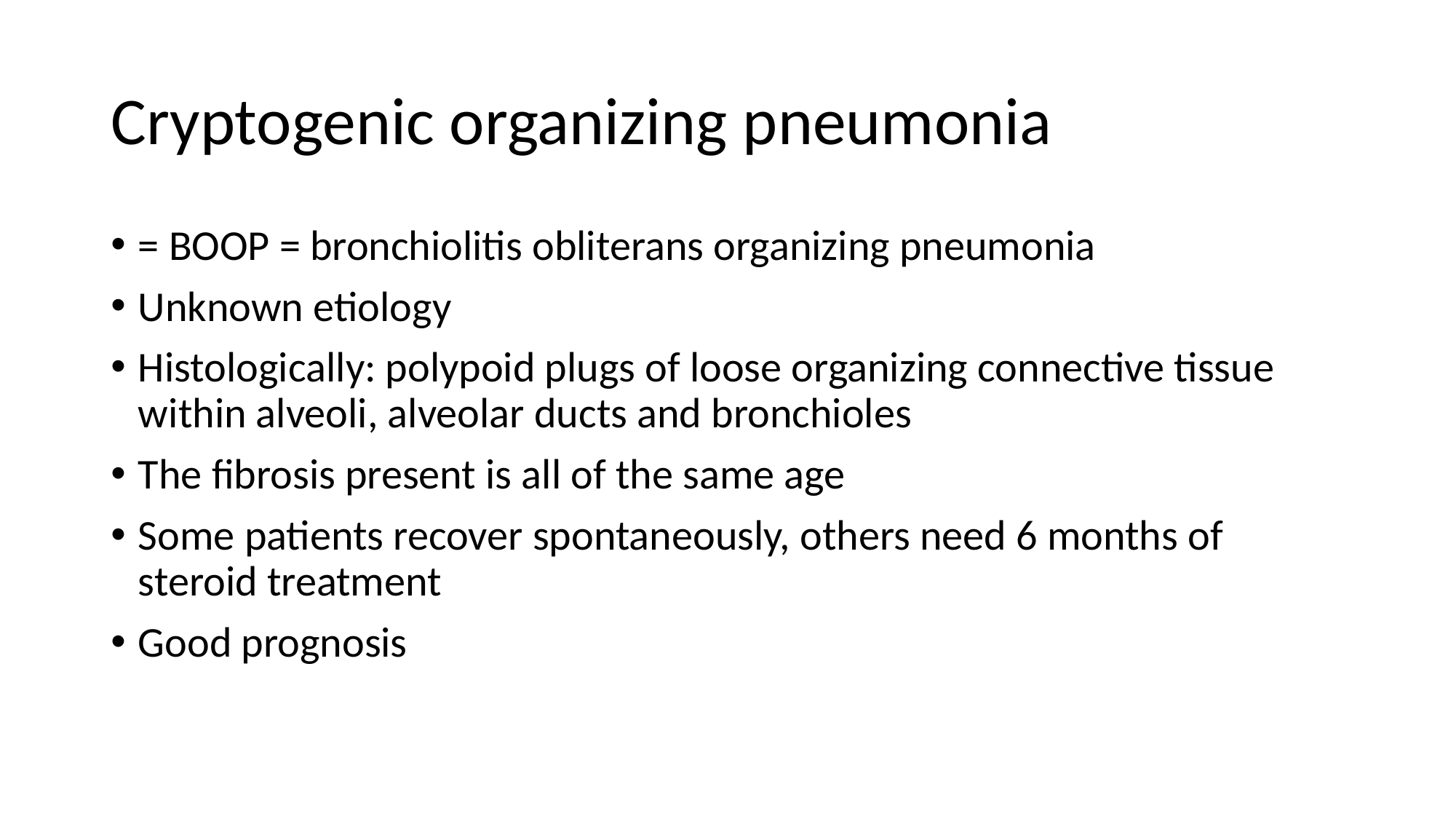

# Cryptogenic organizing pneumonia
= BOOP = bronchiolitis obliterans organizing pneumonia
Unknown etiology
Histologically: polypoid plugs of loose organizing connective tissue within alveoli, alveolar ducts and bronchioles
The fibrosis present is all of the same age
Some patients recover spontaneously, others need 6 months of steroid treatment
Good prognosis